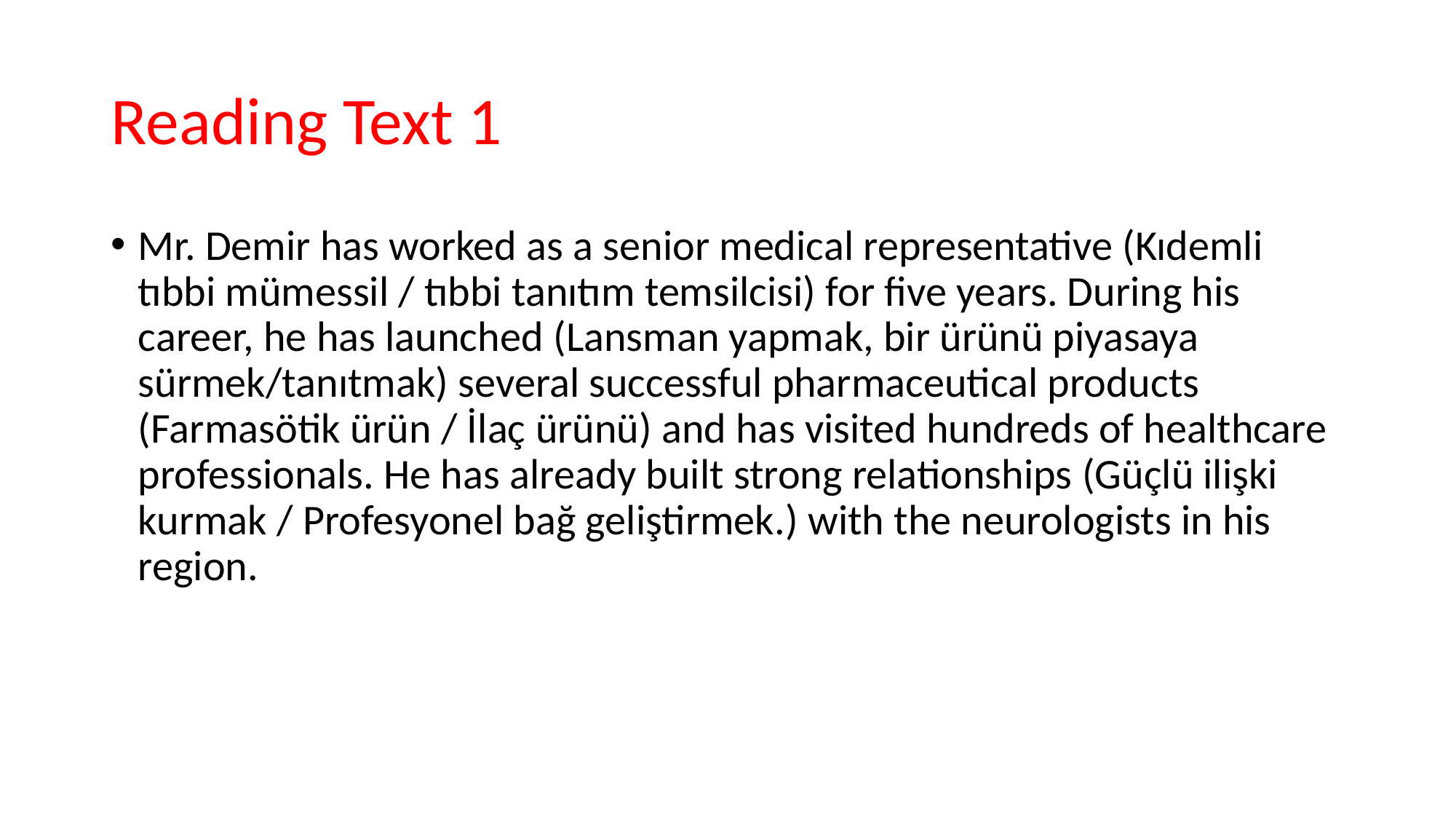

# Reading Text 1
Mr. Demir has worked as a senior medical representative (Kıdemli tıbbi mümessil / tıbbi tanıtım temsilcisi) for five years. During his career, he has launched (Lansman yapmak, bir ürünü piyasaya sürmek/tanıtmak) several successful pharmaceutical products (Farmasötik ürün / İlaç ürünü) and has visited hundreds of healthcare professionals. He has already built strong relationships (Güçlü ilişki kurmak / Profesyonel bağ geliştirmek.) with the neurologists in his region.